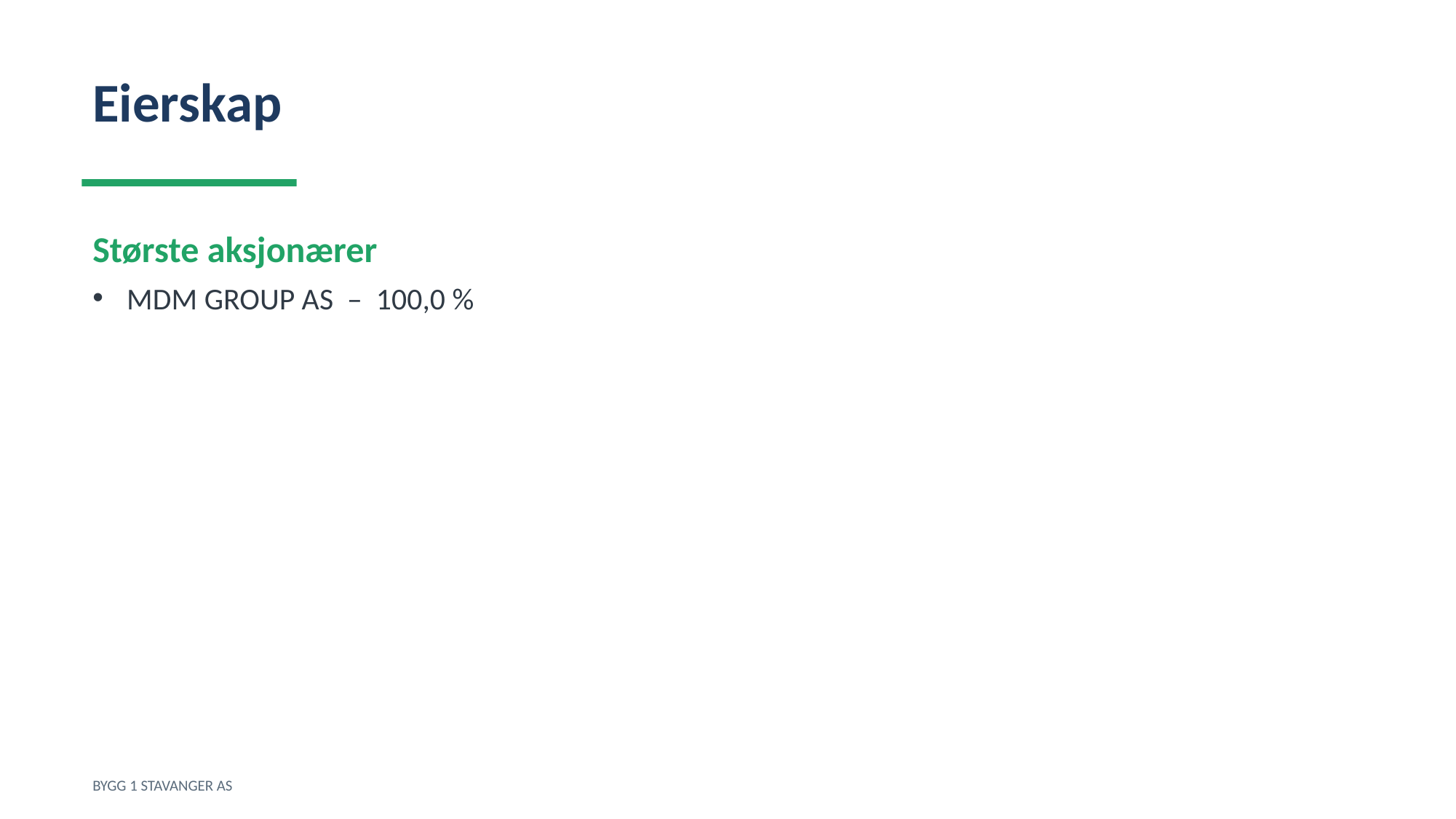

Eierskap

Største aksjonærer
MDM GROUP AS  –  100,0 %
BYGG 1 STAVANGER AS